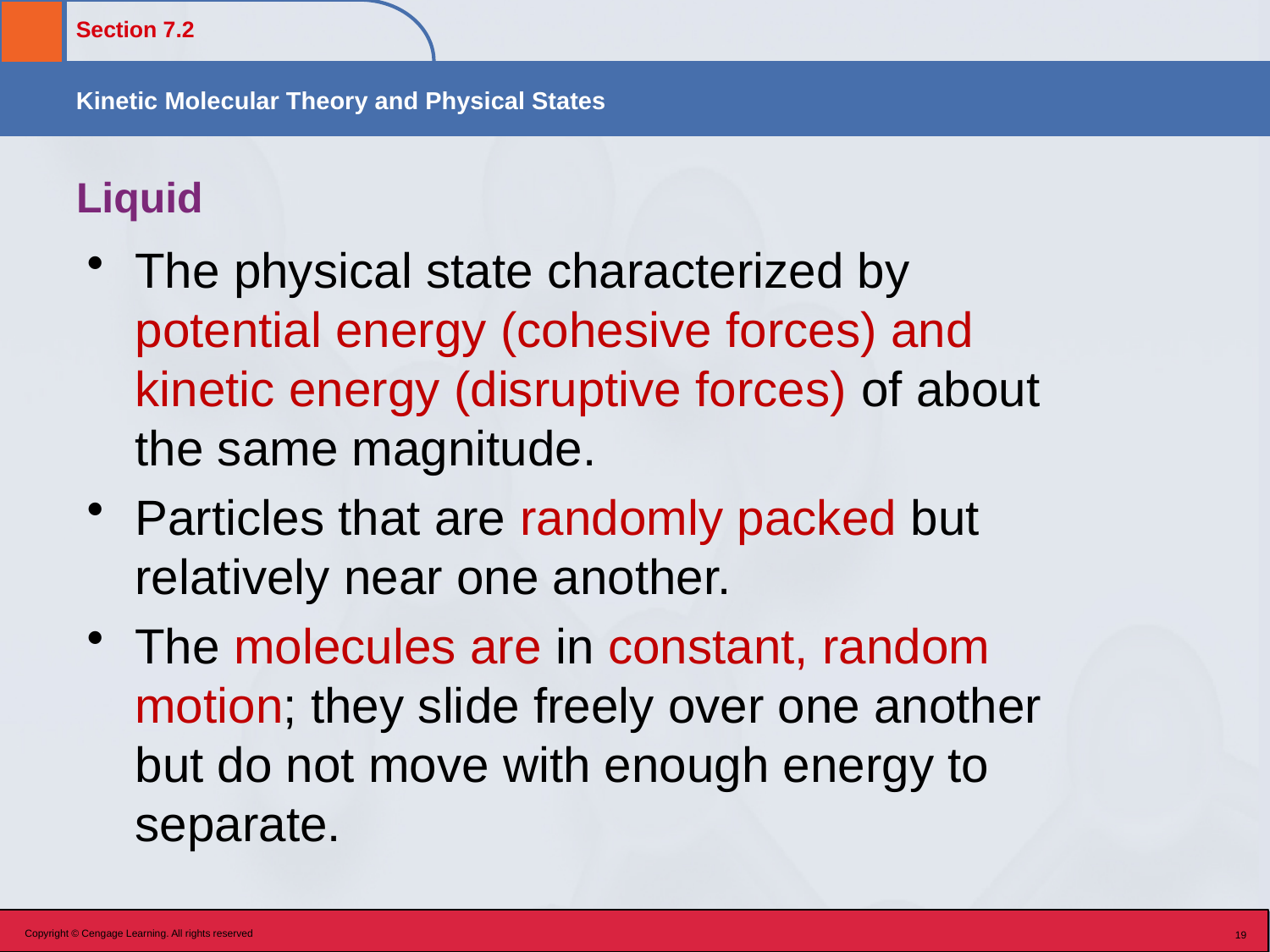

# Liquid
The physical state characterized by potential energy (cohesive forces) and kinetic energy (disruptive forces) of about the same magnitude.
Particles that are randomly packed but relatively near one another.
The molecules are in constant, random motion; they slide freely over one another but do not move with enough energy to separate.
Copyright © Cengage Learning. All rights reserved
19